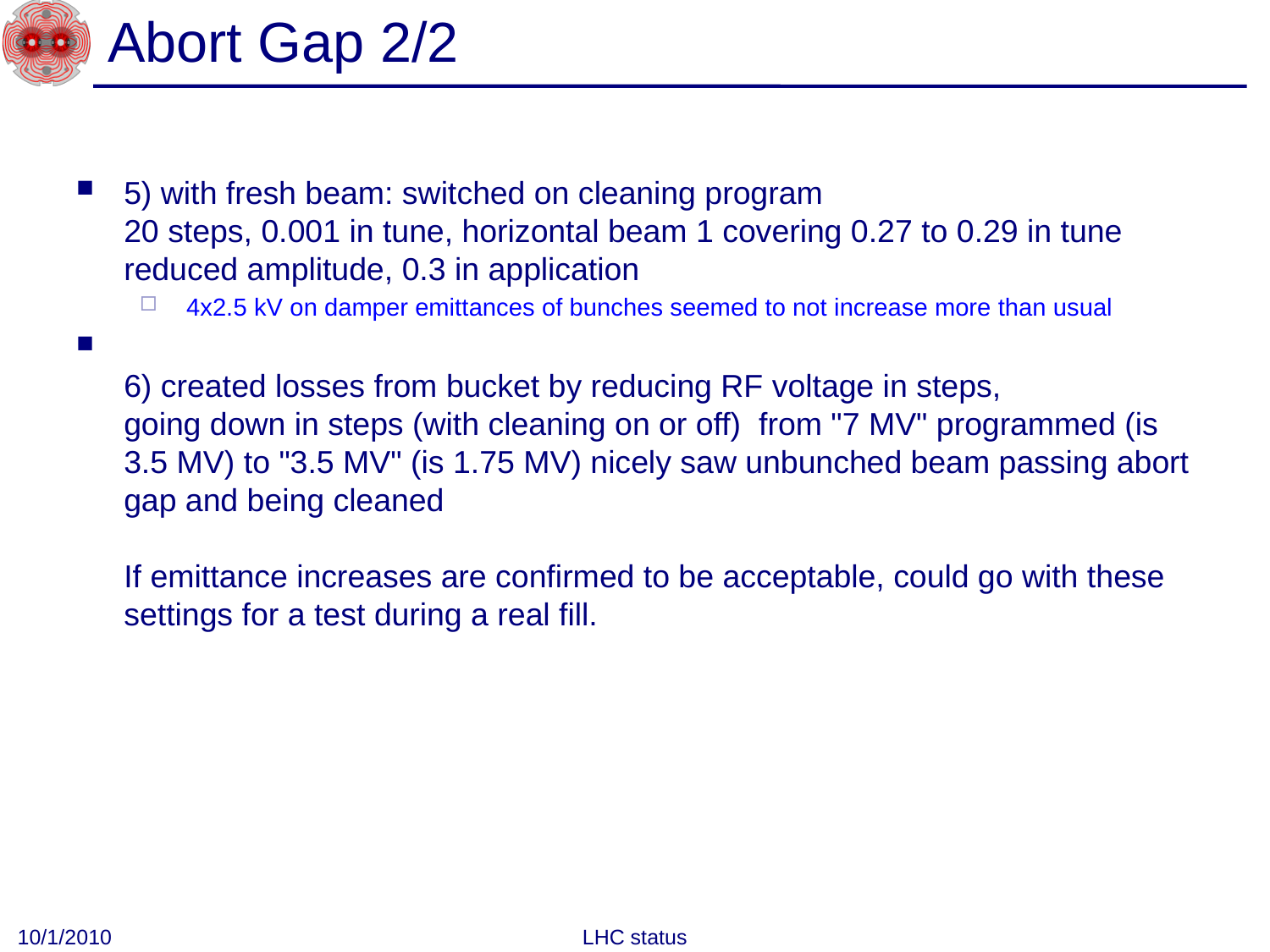

# Abort Gap 2/2
5) with fresh beam: switched on cleaning program
20 steps, 0.001 in tune, horizontal beam 1 covering 0.27 to 0.29 in tune
reduced amplitude, 0.3 in application
 4x2.5 kV on damper emittances of bunches seemed to not increase more than usual
6) created losses from bucket by reducing RF voltage in steps,
going down in steps (with cleaning on or off)  from "7 MV" programmed (is 3.5 MV) to "3.5 MV" (is 1.75 MV) nicely saw unbunched beam passing abort gap and being cleaned
If emittance increases are confirmed to be acceptable, could go with these settings for a test during a real fill.
10/1/2010
LHC status